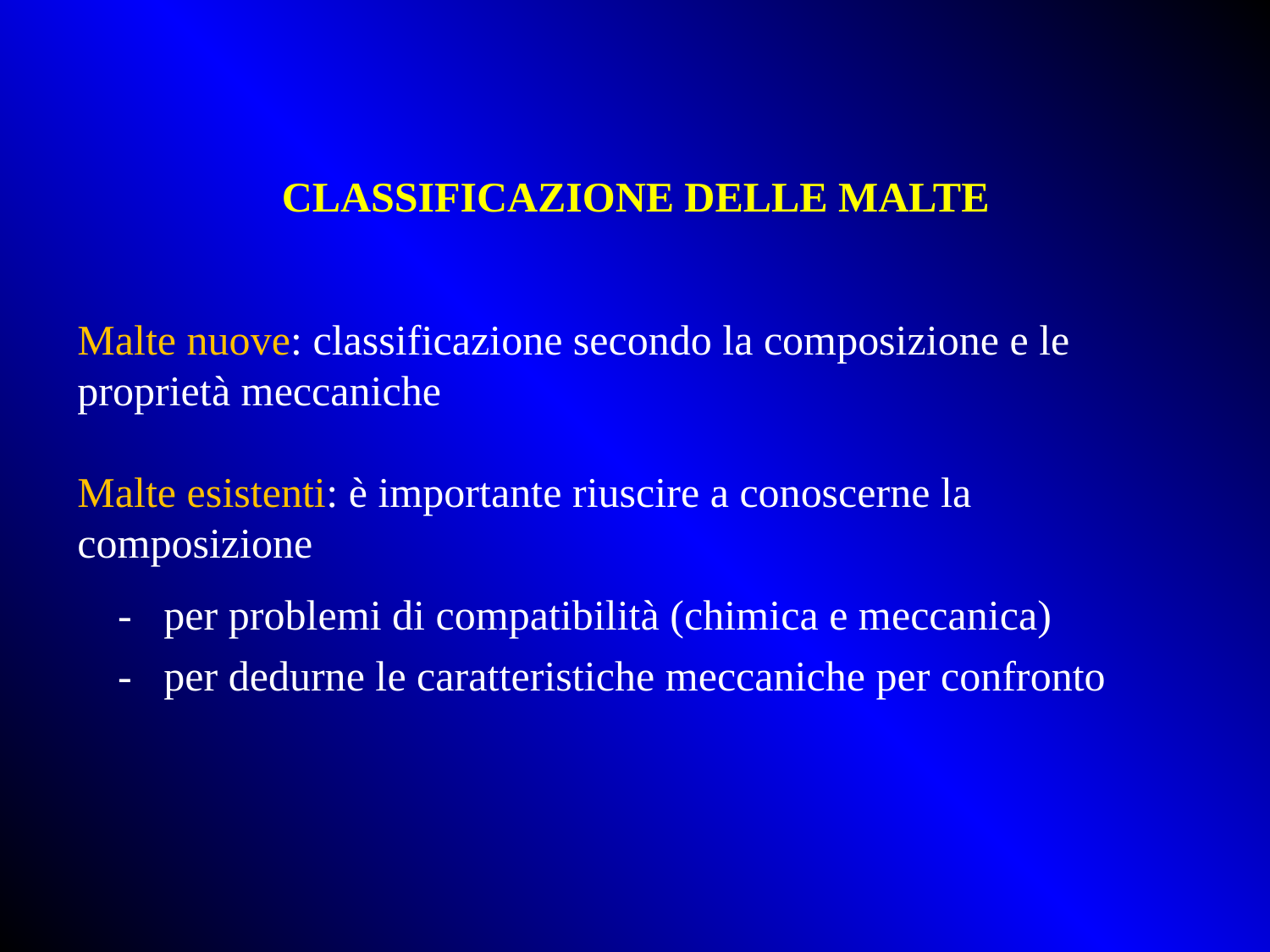

CLASSIFICAZIONE DELLE MALTE
Malte nuove: classificazione secondo la composizione e le proprietà meccaniche

Malte esistenti: è importante riuscire a conoscerne la composizione
-   per problemi di compatibilità (chimica e meccanica)
-   per dedurne le caratteristiche meccaniche per confronto